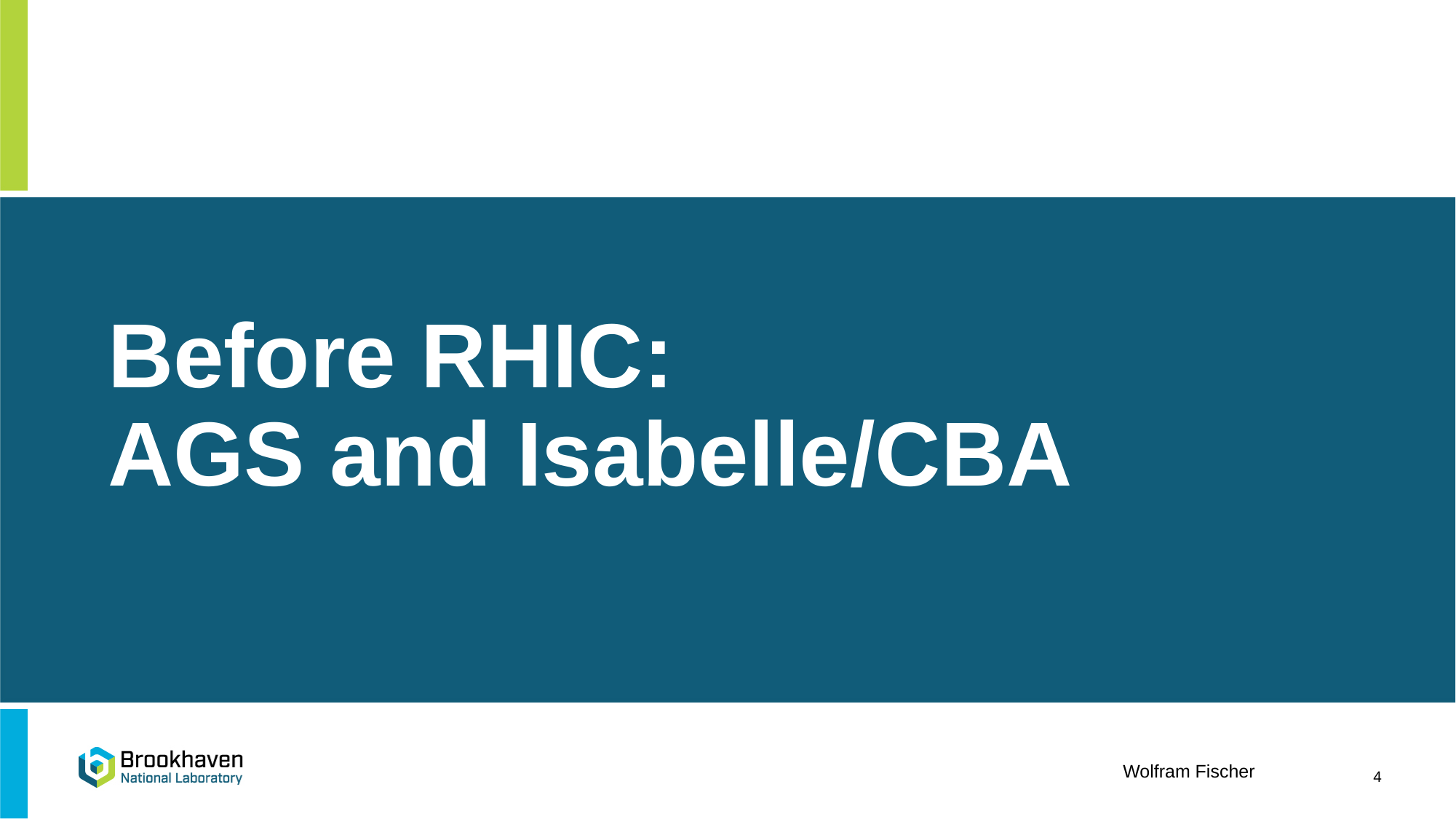

# Before RHIC: AGS and Isabelle/CBA
4